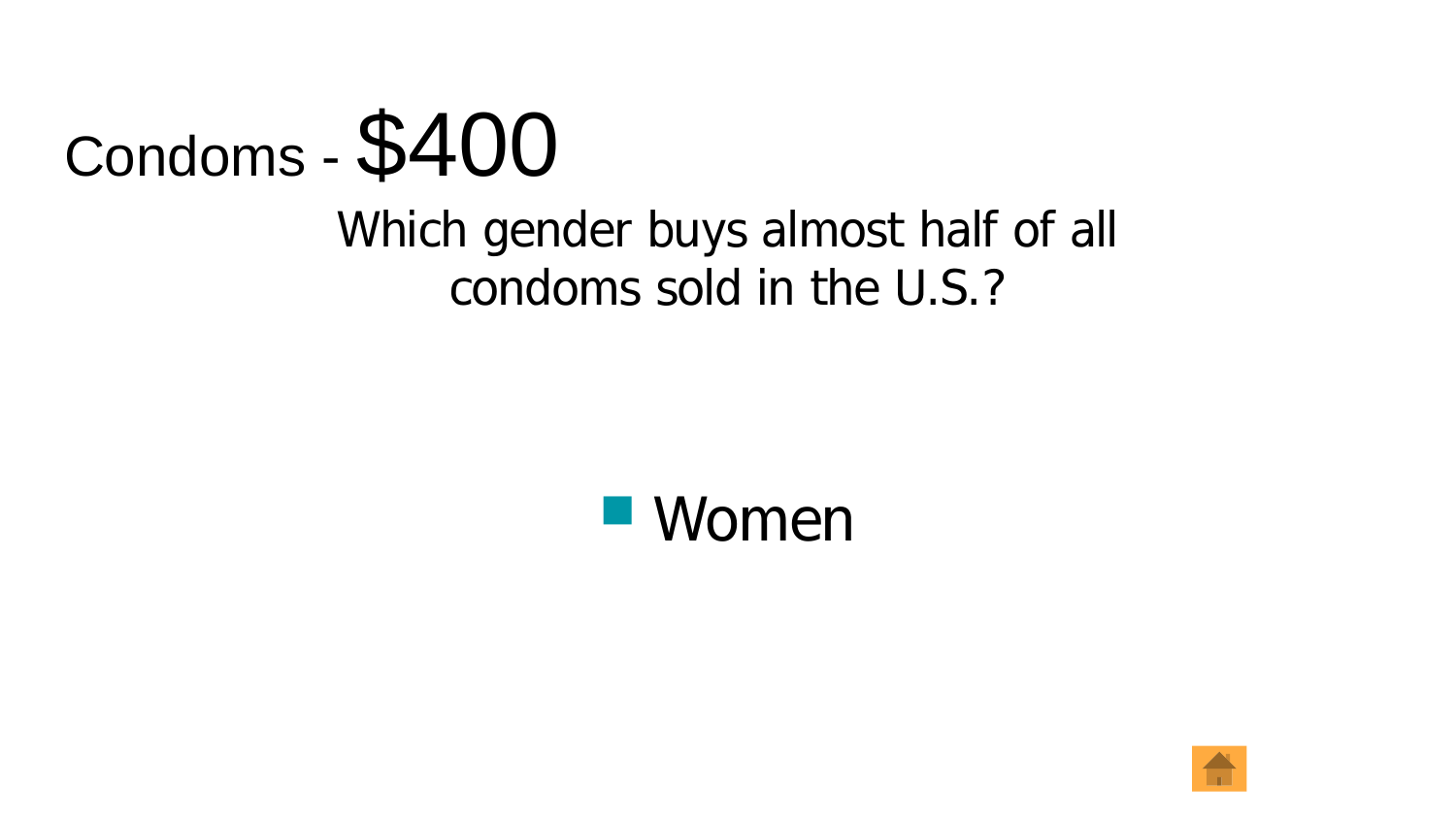

# Condoms - $400
Which gender buys almost half of all condoms sold in the U.S.?
Women